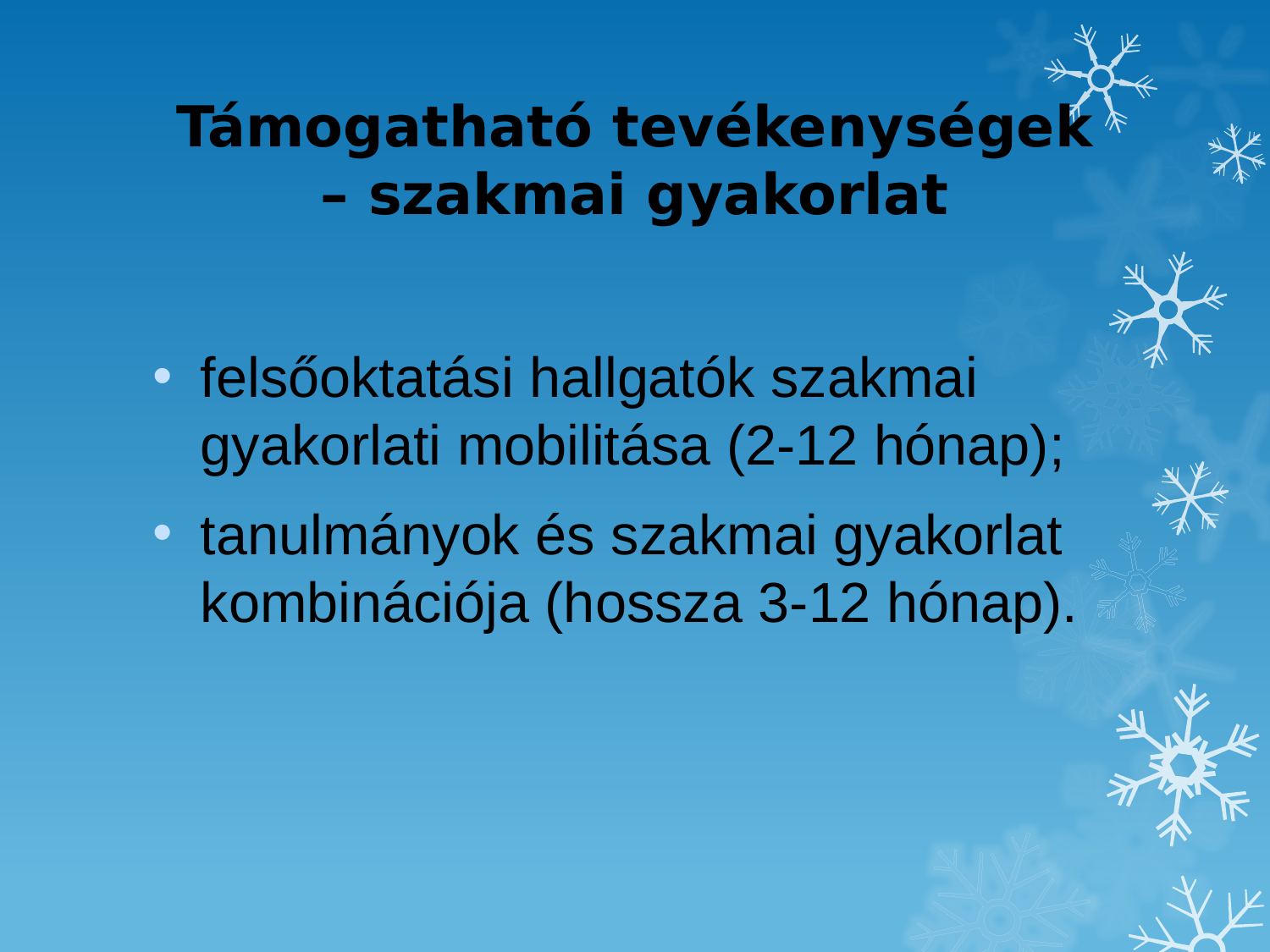

# Támogatható tevékenységek – szakmai gyakorlat
felsőoktatási hallgatók szakmai gyakorlati mobilitása (2-12 hónap);
tanulmányok és szakmai gyakorlat kombinációja (hossza 3-12 hónap).